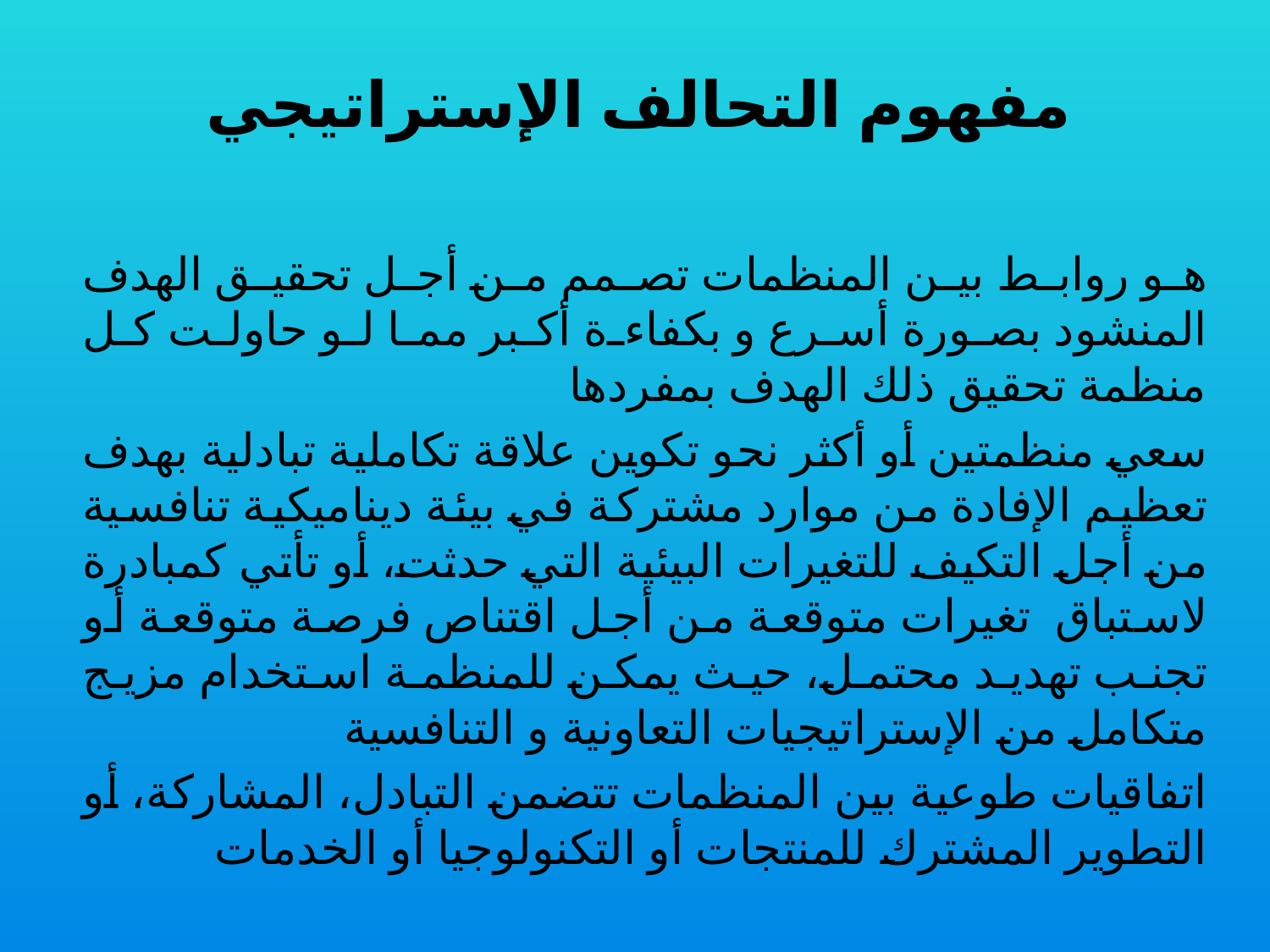

# مفهوم التحالف الإستراتيجي
	هو روابط بين المنظمات تصمم من أجل تحقيق الهدف المنشود بصورة أسرع و بكفاءة أكبر مما لو حاولت كل منظمة تحقيق ذلك الهدف بمفردها
سعي منظمتين أو أكثر نحو تكوين علاقة تكاملية تبادلية بهدف تعظيم الإفادة من موارد مشتركة في بيئة ديناميكية تنافسية من أجل التكيف للتغيرات البيئية التي حدثت، أو تأتي كمبادرة لاستباق  تغيرات متوقعة من أجل اقتناص فرصة متوقعة أو تجنب تهديد محتمل، حيث يمكن للمنظمة استخدام مزيج متكامل من الإستراتيجيات التعاونية و التنافسية
اتفاقيات طوعية بين المنظمات تتضمن التبادل، المشاركة، أو التطوير المشترك للمنتجات أو التكنولوجيا أو الخدمات